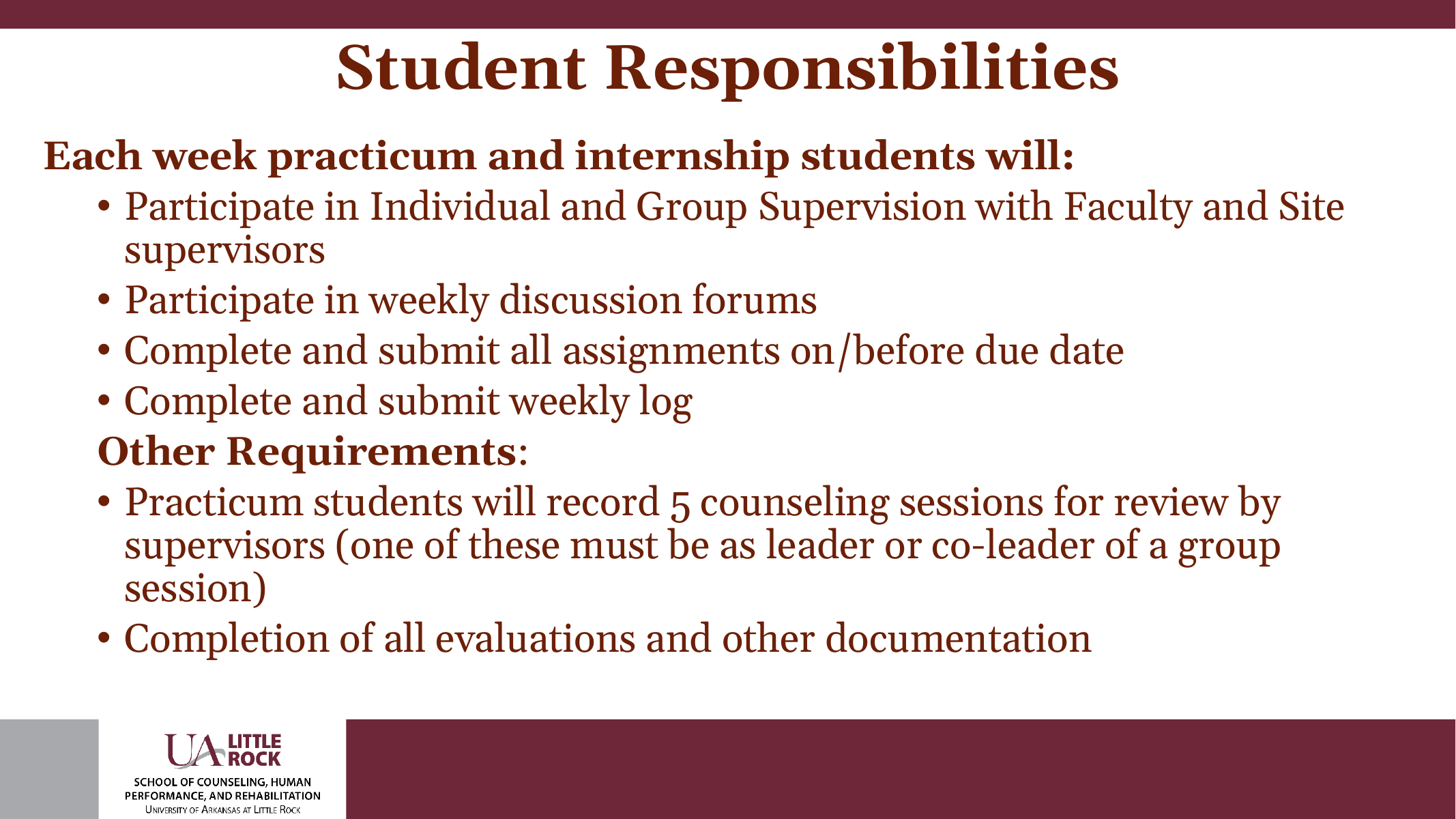

# Student Responsibilities
Each week practicum and internship students will:
Participate in Individual and Group Supervision with Faculty and Site supervisors
Participate in weekly discussion forums
Complete and submit all assignments on/before due date
Complete and submit weekly log
Other Requirements:
Practicum students will record 5 counseling sessions for review by supervisors (one of these must be as leader or co-leader of a group session)
Completion of all evaluations and other documentation